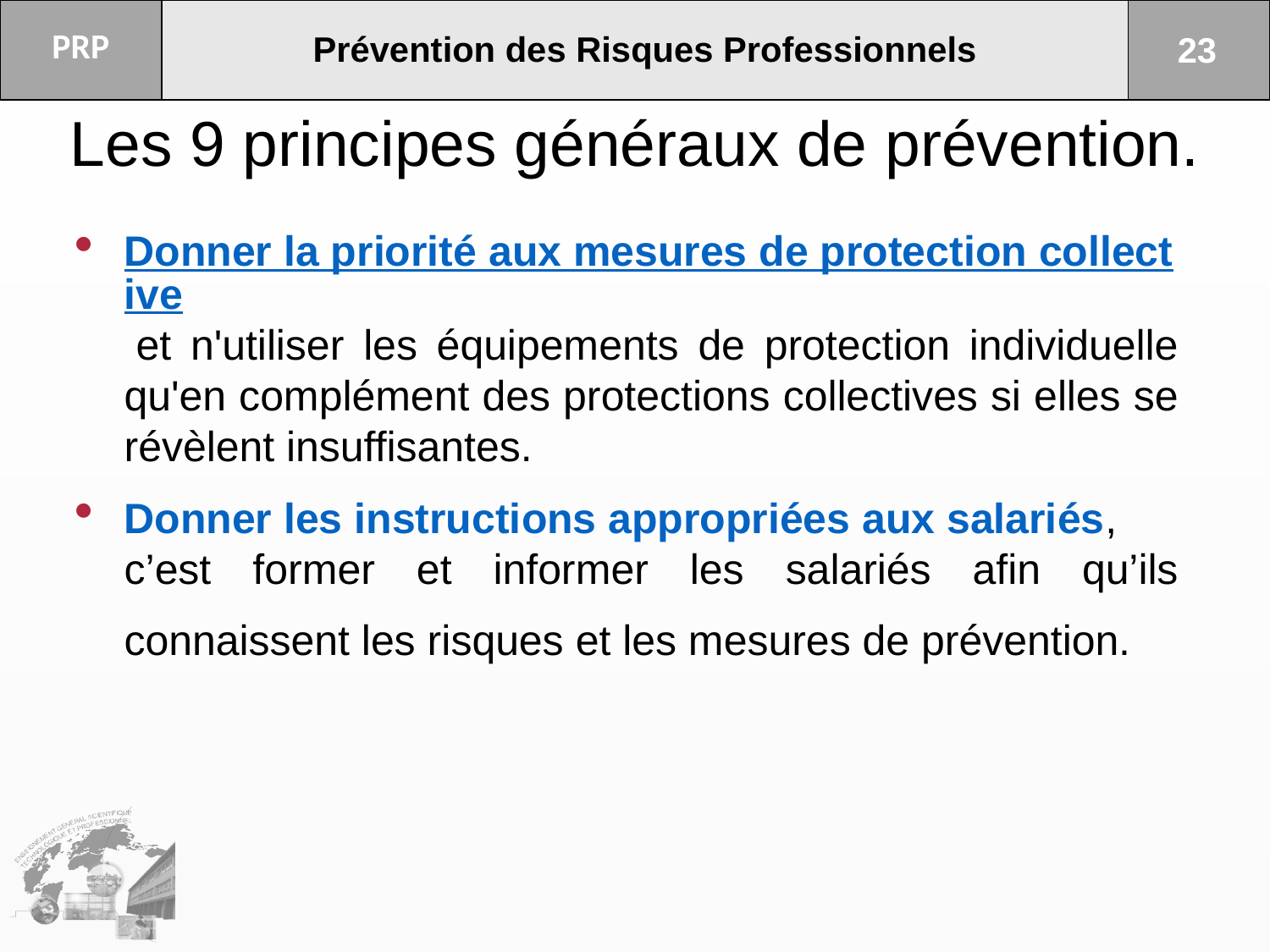

# Les 9 principes généraux de prévention.
Donner la priorité aux mesures de protection collective et n'utiliser les équipements de protection individuelle qu'en complément des protections collectives si elles se révèlent insuffisantes.
Donner les instructions appropriées aux salariés, c’est former et informer les salariés afin qu’ils connaissent les risques et les mesures de prévention.